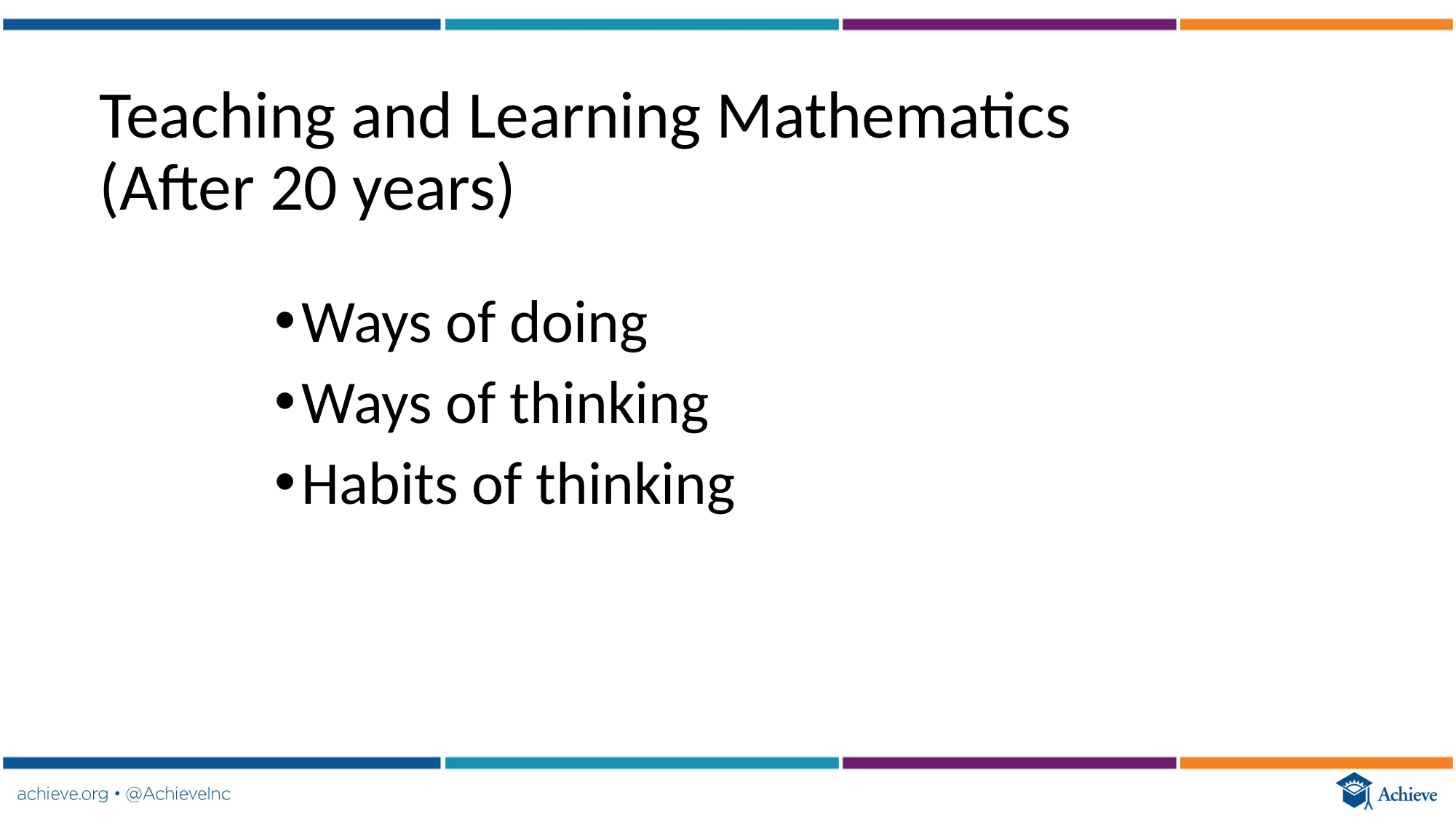

# Teaching and Learning Mathematics (After 20 years)
Ways of doing
Ways of thinking
Habits of thinking